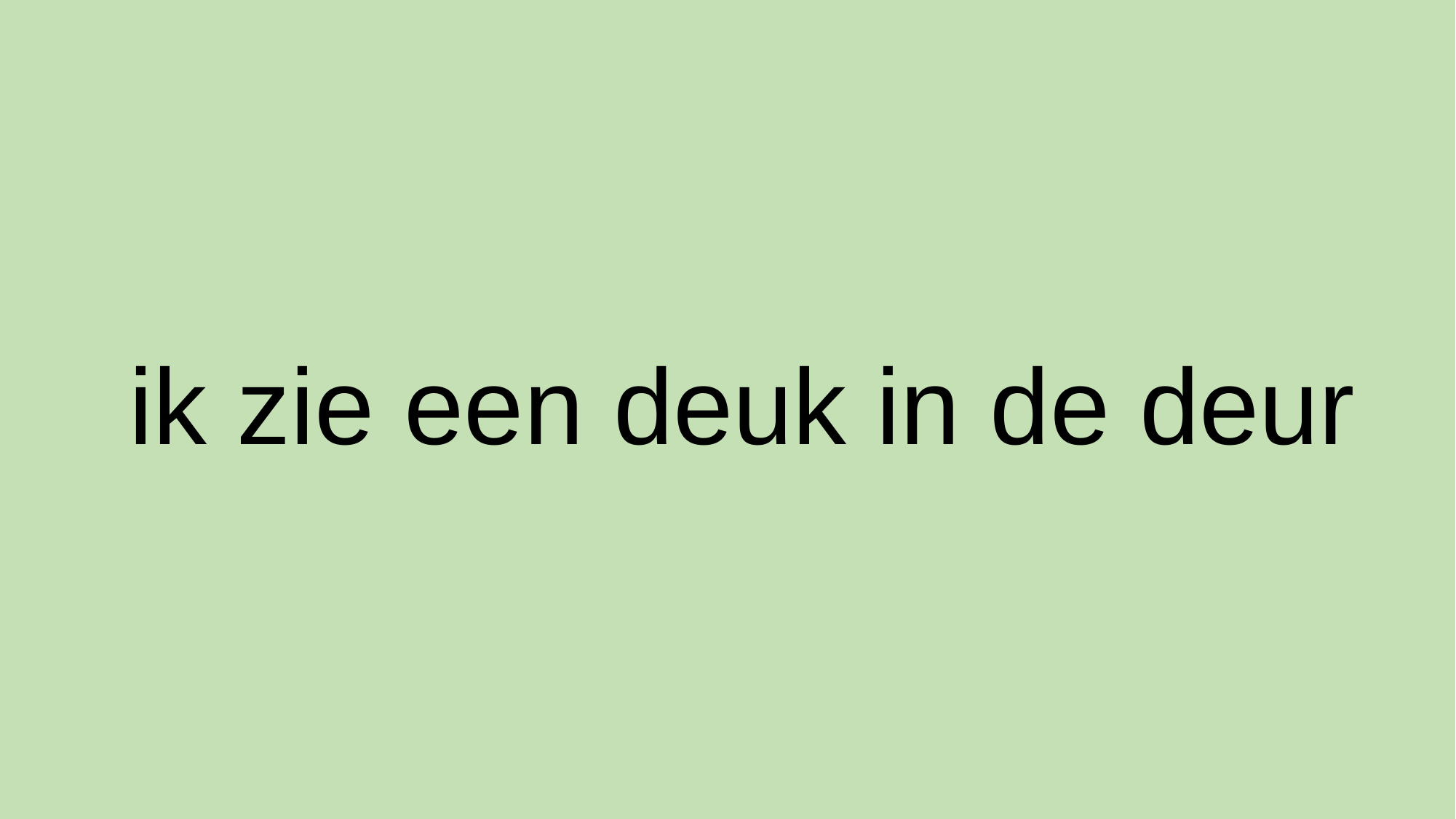

# ik zie een deuk in de deur